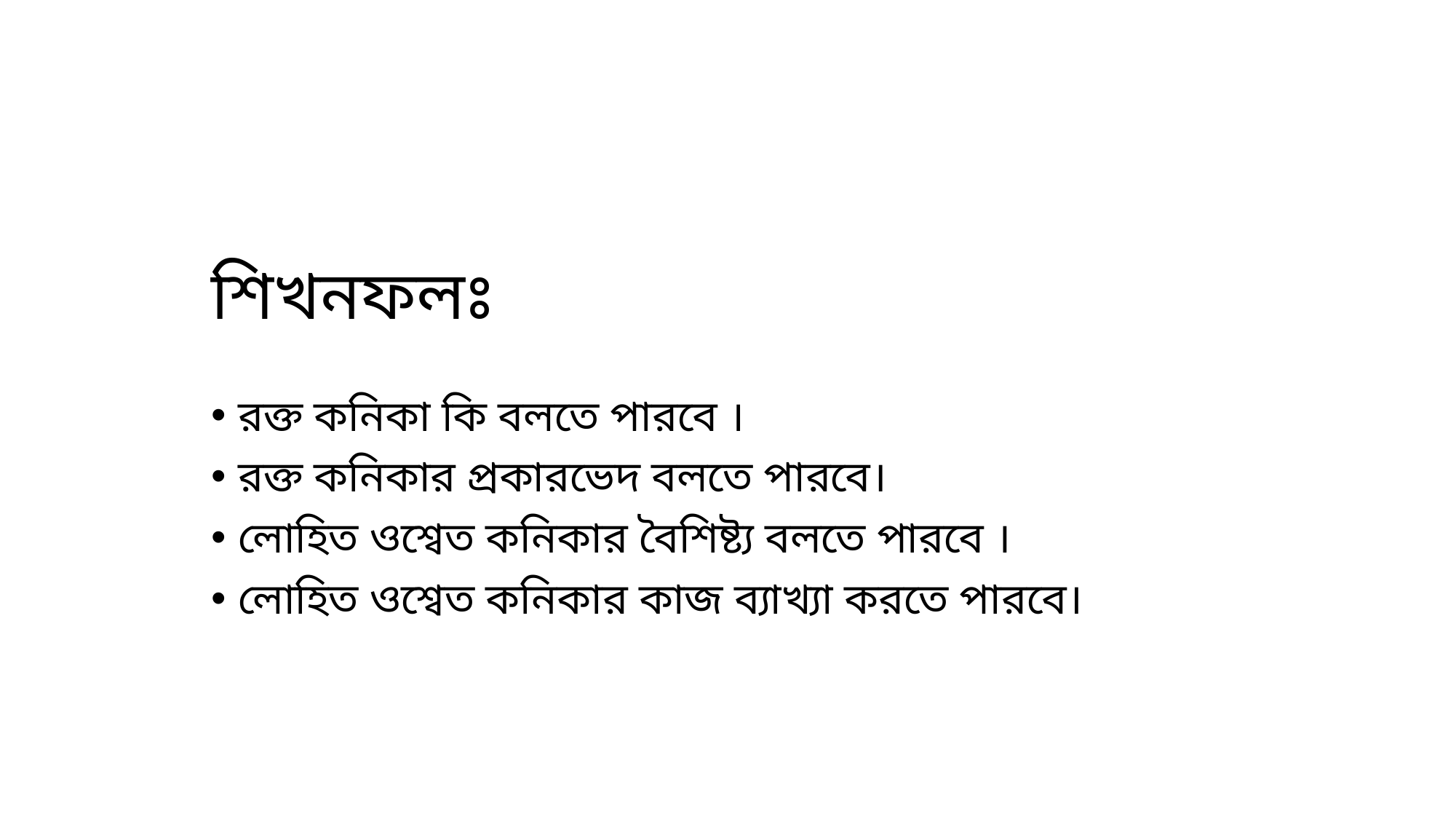

# শিখনফলঃ
রক্ত কনিকা কি বলতে পারবে ।
রক্ত কনিকার প্রকারভেদ বলতে পারবে।
লোহিত ওশ্বেত কনিকার বৈশিষ্ট্য বলতে পারবে ।
লোহিত ওশ্বেত কনিকার কাজ ব্যাখ্যা করতে পারবে।